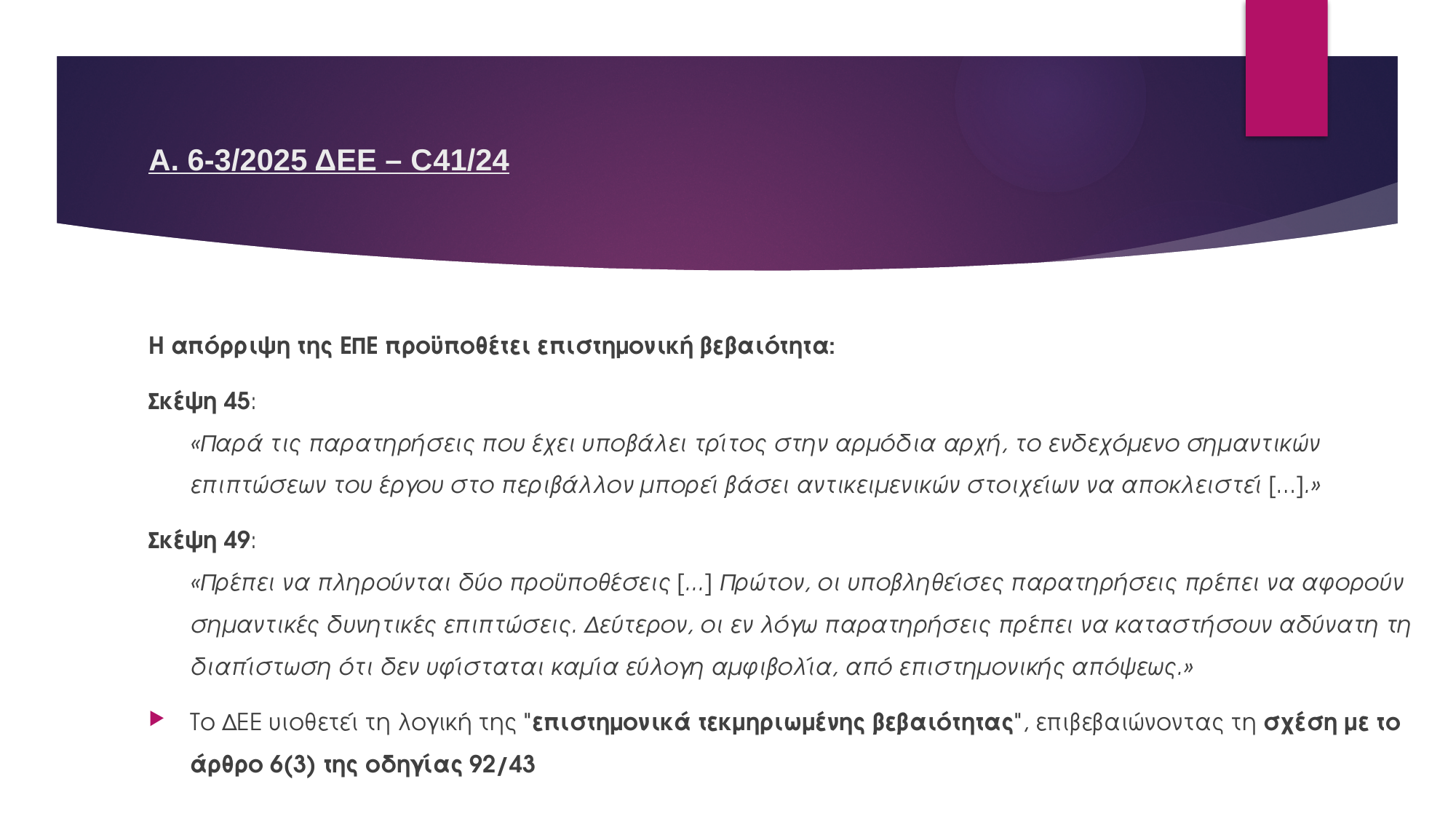

# Α. 6-3/2025 ΔΕΕ – C41/24
Η απόρριψη της ΕΠΕ προϋποθέτει επιστημονική βεβαιότητα:
Σκέψη 45:
«Παρά τις παρατηρήσεις που έχει υποβάλει τρίτος στην αρμόδια αρχή, το ενδεχόμενο σημαντικών επιπτώσεων του έργου στο περιβάλλον μπορεί βάσει αντικειμενικών στοιχείων να αποκλειστεί […].»
Σκέψη 49:
«Πρέπει να πληρούνται δύο προϋποθέσεις [...] Πρώτον, οι υποβληθείσες παρατηρήσεις πρέπει να αφορούν σημαντικές δυνητικές επιπτώσεις. Δεύτερον, οι εν λόγω παρατηρήσεις πρέπει να καταστήσουν αδύνατη τη διαπίστωση ότι δεν υφίσταται καμία εύλογη αμφιβολία, από επιστημονικής απόψεως.»
Το ΔΕΕ υιοθετεί τη λογική της "επιστημονικά τεκμηριωμένης βεβαιότητας", επιβεβαιώνοντας τη σχέση με το άρθρο 6(3) της οδηγίας 92/43